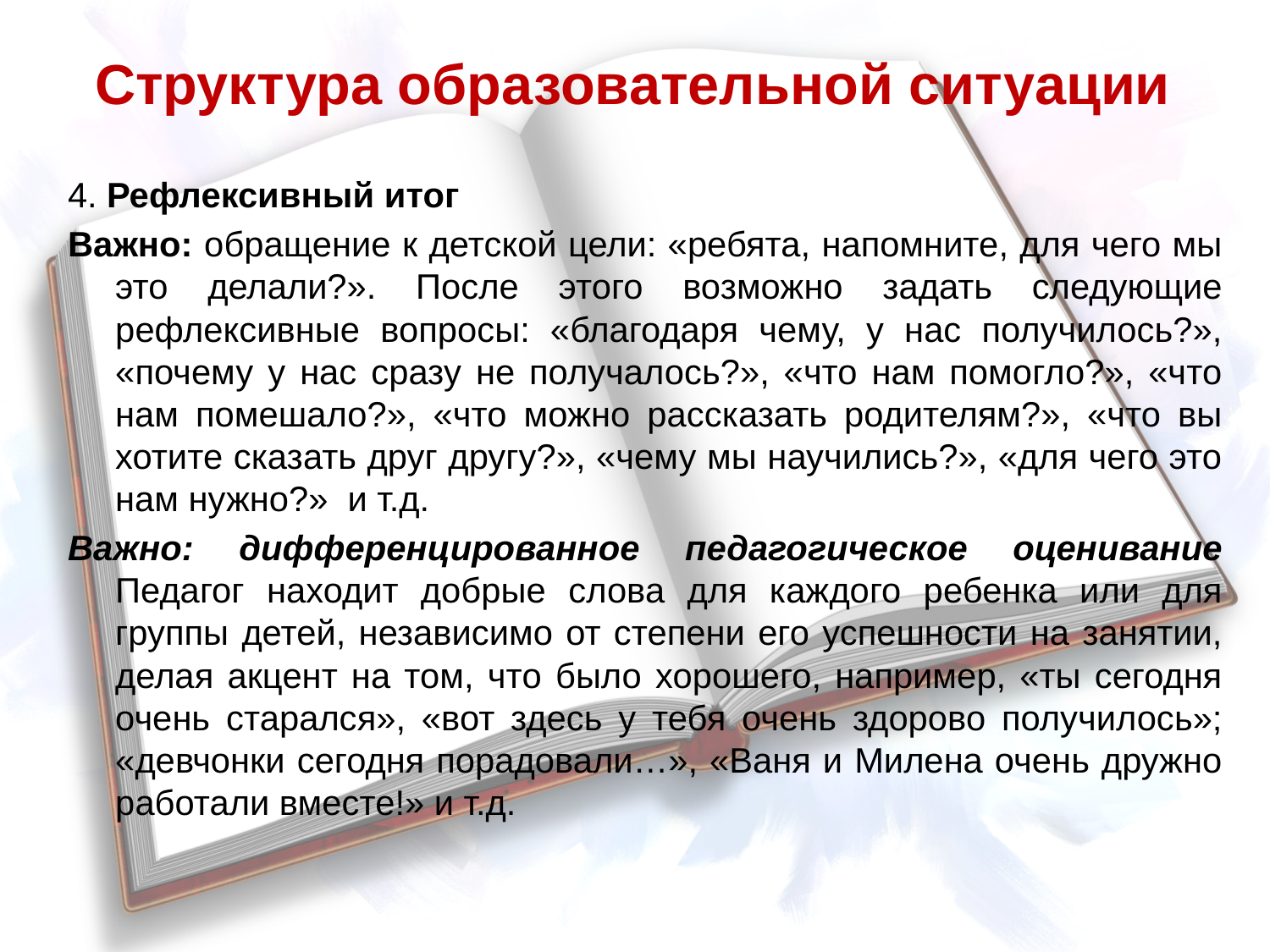

# Структура образовательной ситуации
4. Рефлексивный итог
Важно: обращение к детской цели: «ребята, напомните, для чего мы это делали?». После этого возможно задать следующие рефлексивные вопросы: «благодаря чему, у нас получилось?», «почему у нас сразу не получалось?», «что нам помогло?», «что нам помешало?», «что можно рассказать родителям?», «что вы хотите сказать друг другу?», «чему мы научились?», «для чего это нам нужно?»  и т.д.
Важно: дифференцированное педагогическое оценивание Педагог находит добрые слова для каждого ребенка или для группы детей, независимо от степени его успешности на занятии, делая акцент на том, что было хорошего, например, «ты сегодня очень старался», «вот здесь у тебя очень здорово получилось»; «девчонки сегодня порадовали…», «Ваня и Милена очень дружно работали вместе!» и т.д.